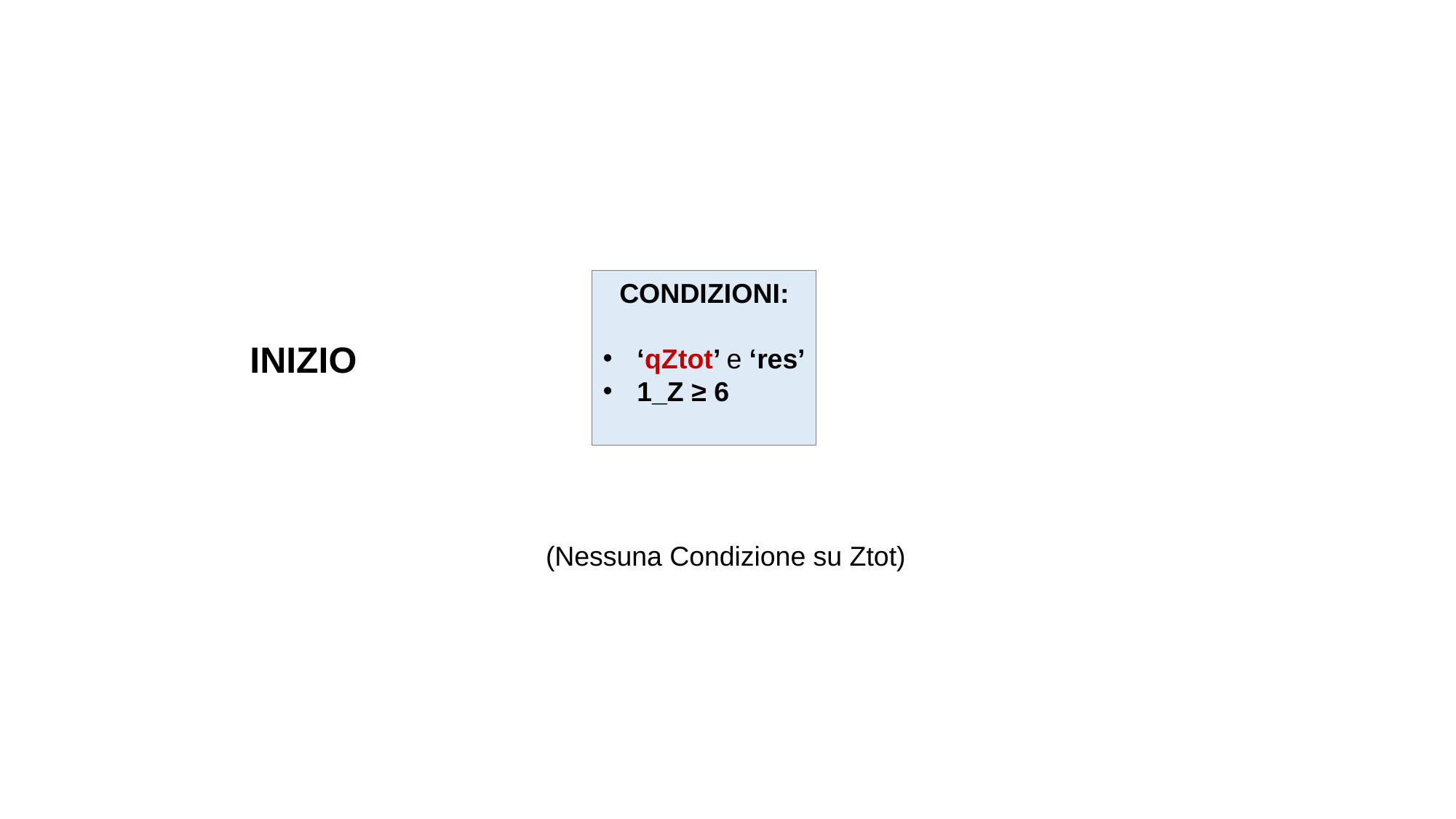

CONDIZIONI:

‘qZtot’ e ‘res’
1_Z ≥ 6

INIZIO
(Nessuna Condizione su Ztot)